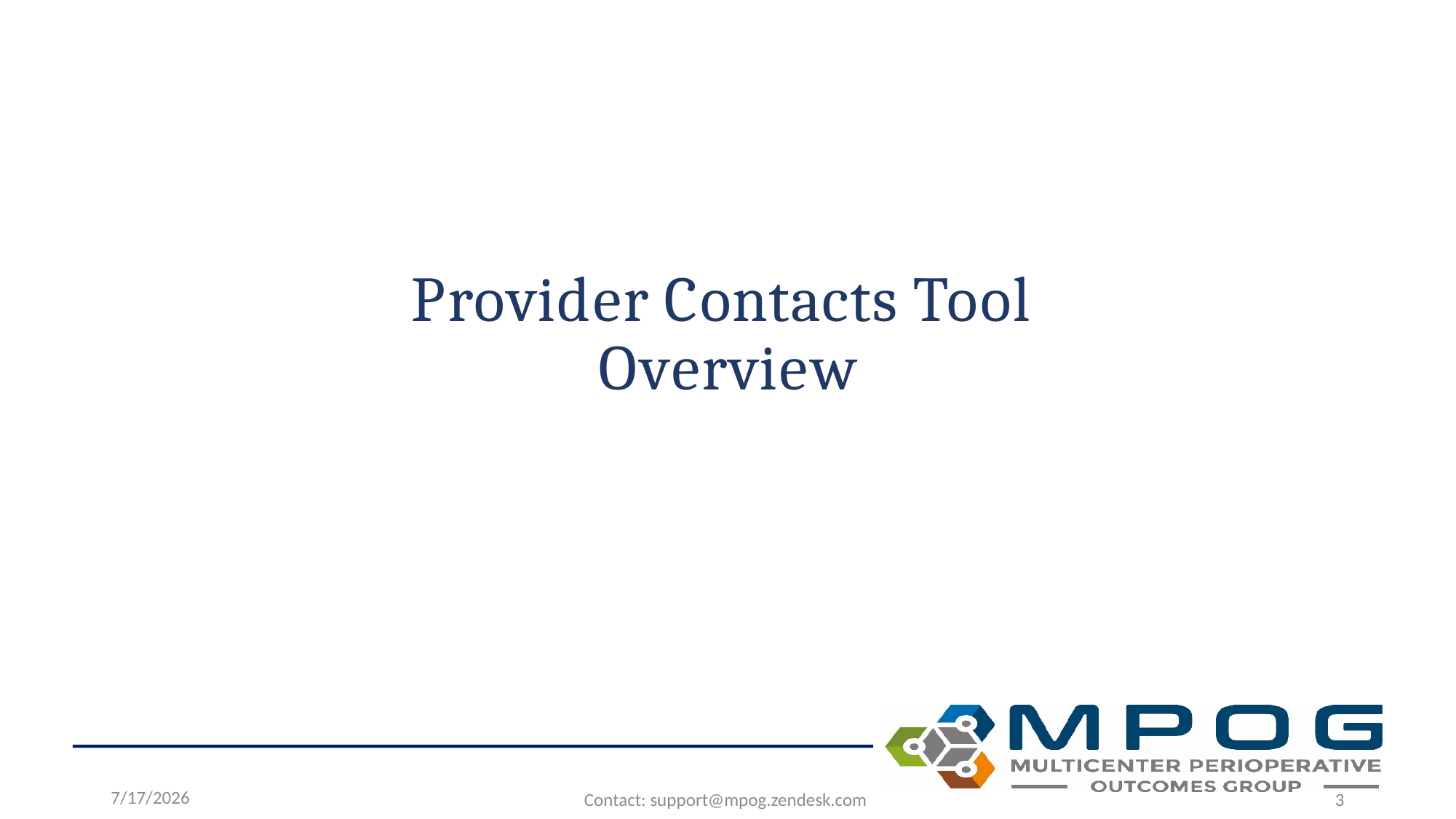

# Provider Contacts Tool Overview
7/17/2026
Contact: support@mpog.zendesk.com
3